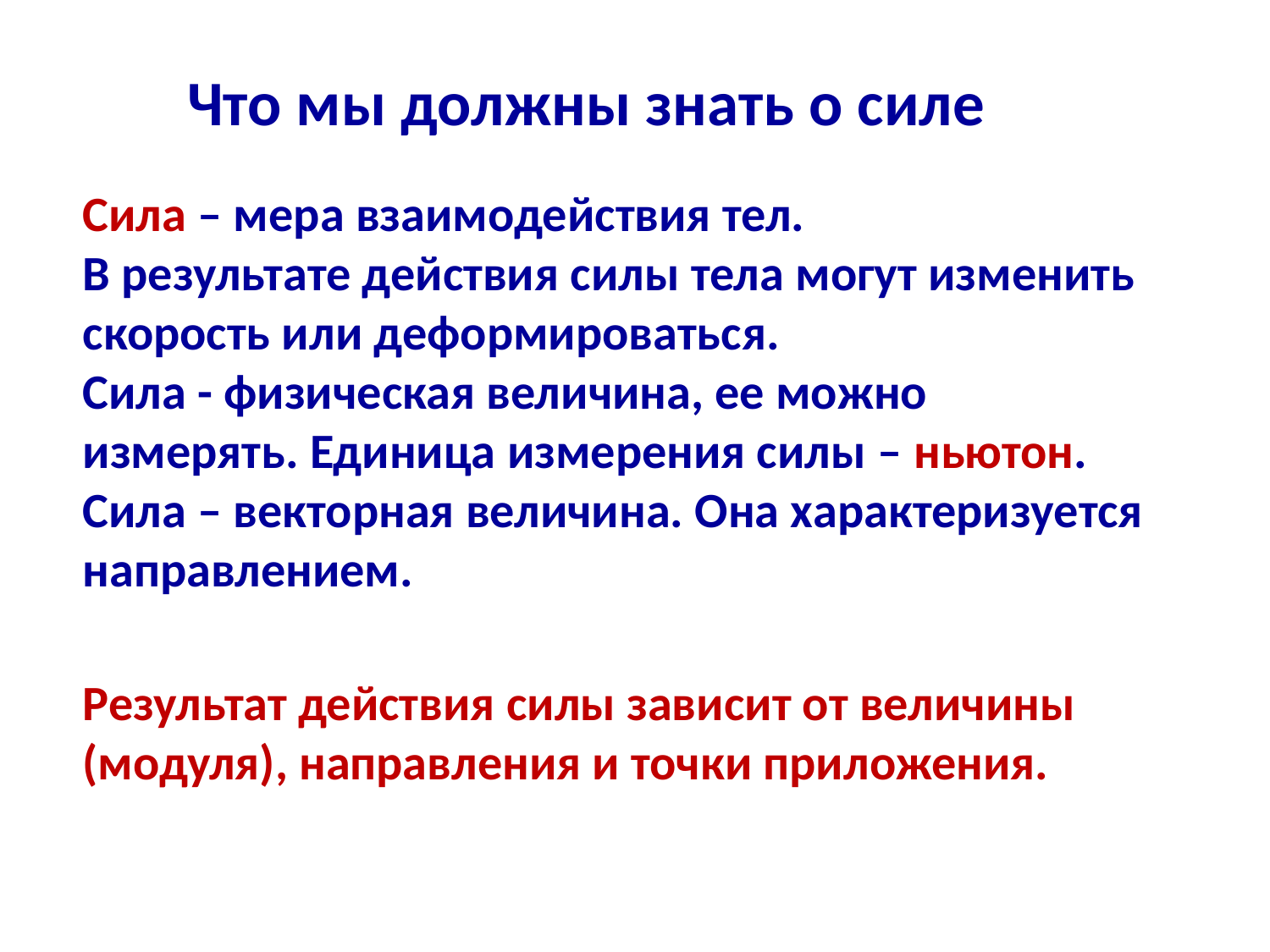

Что мы должны знать о силе
Сила – мера взаимодействия тел.
В результате действия силы тела могут изменить скорость или деформироваться.
Сила - физическая величина, ее можно измерять. Единица измерения силы – ньютон.
Сила – векторная величина. Она характеризуется направлением.

Результат действия силы зависит от величины (модуля), направления и точки приложения.